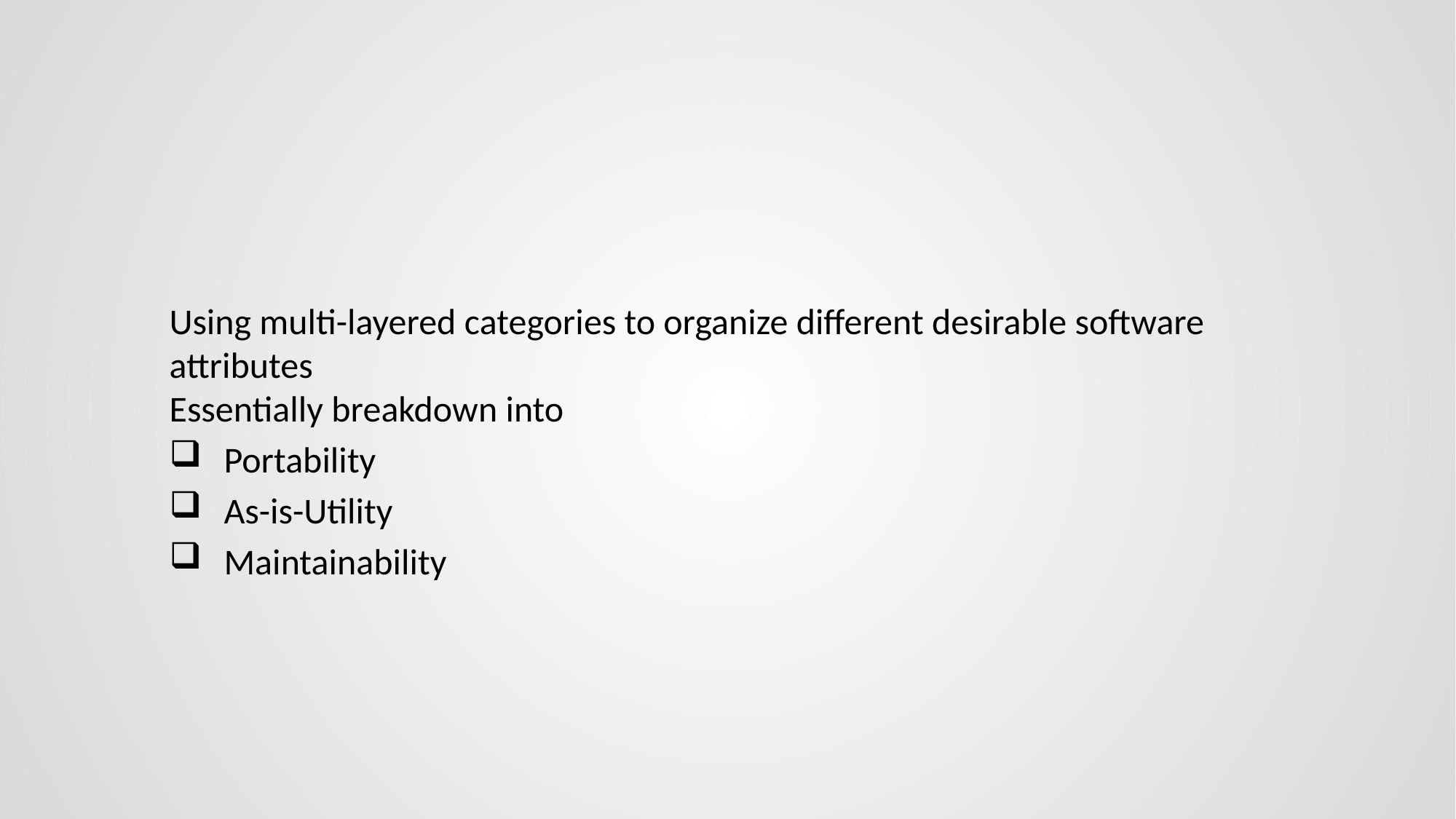

Using multi-layered categories to organize different desirable software attributes
Essentially breakdown into
Portability
As-is-Utility
Maintainability